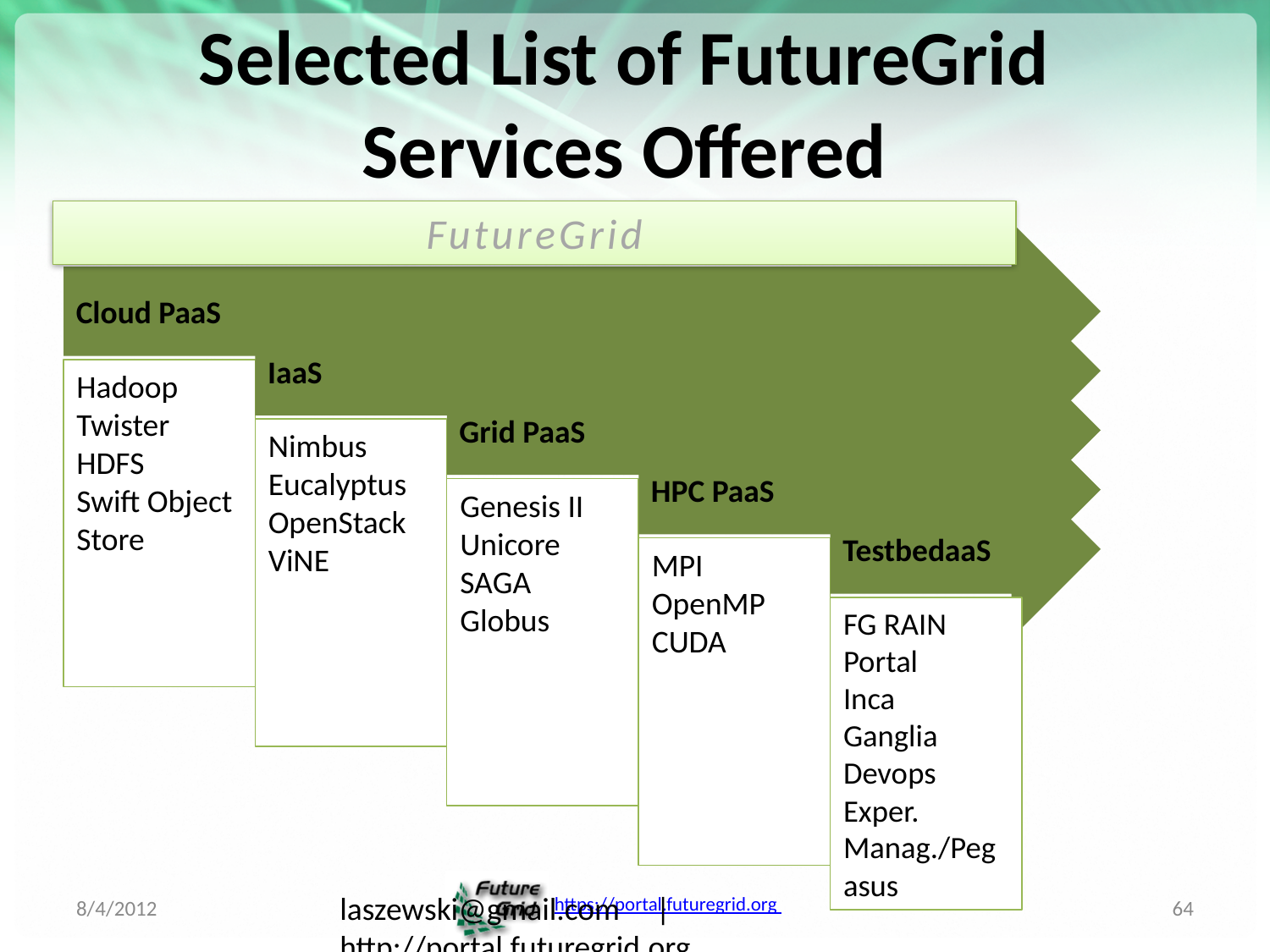

# Selected List of FutureGrid Services Offered
FutureGrid
IaaS
Nimbus
Cloud PaaS
Hadoop
Twister
HDFS
Swift Object Store
MPI
TestbedaaS
FG RAIN
Portal
Inca
Eucalyptus
OpenStack
ViNE
HPC PaaS
Ganglia
Devops
Exper. Manag./Pegasus
OpenMP
CUDA
Grid PaaS
Unicore
SAGA
Globus
Genesis II
8/4/2012
64
laszewski@gmail.com     |      http://portal.futuregrid.org